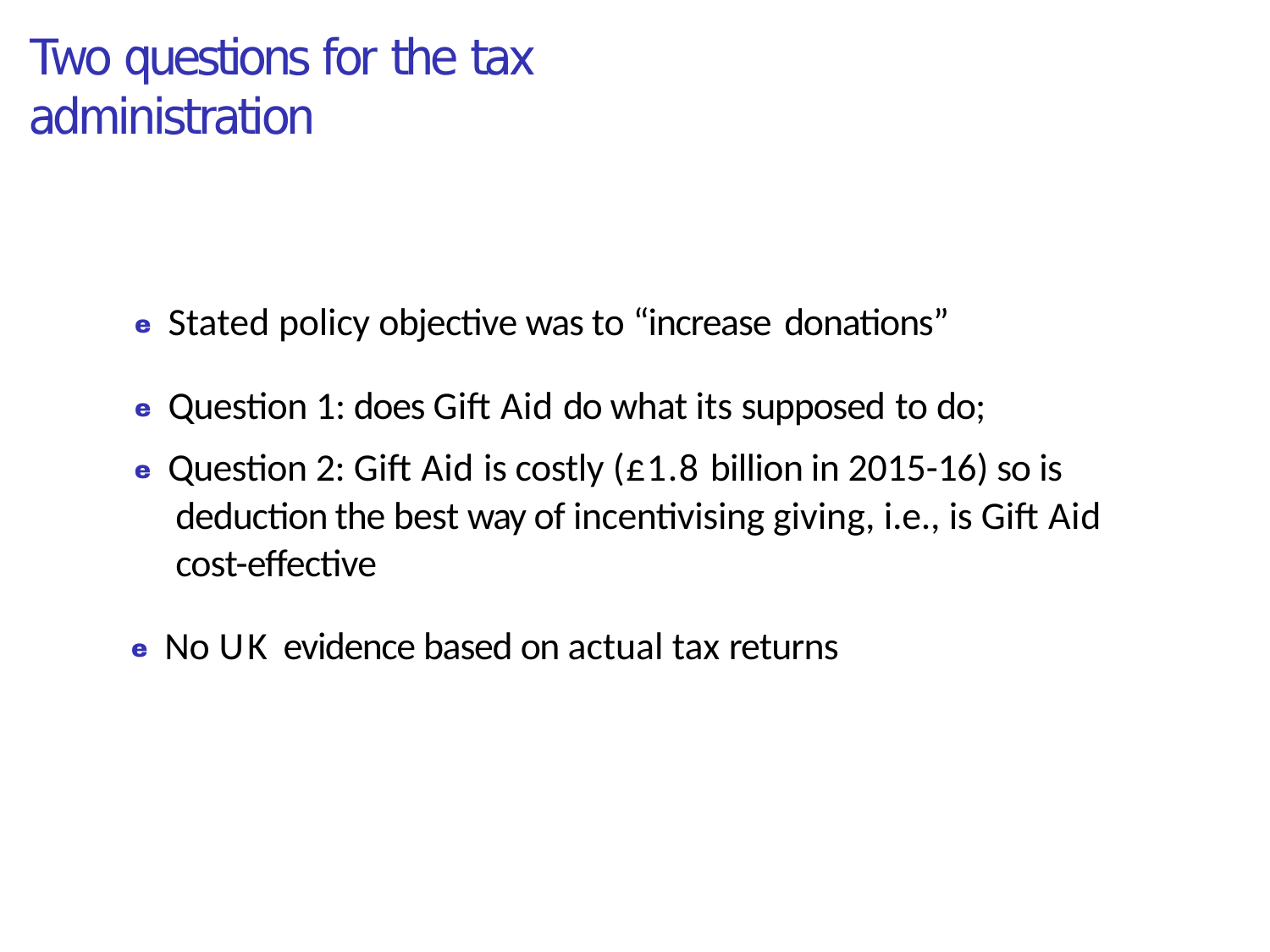

# Two questions for the tax administration
e Stated policy objective was to “increase donations”
e Question 1: does Gift Aid do what its supposed to do;
e Question 2: Gift Aid is costly (£1.8 billion in 2015-16) so is  deduction the best way of incentivising giving, i.e., is Gift Aid  cost-effective
e No UK evidence based on actual tax returns